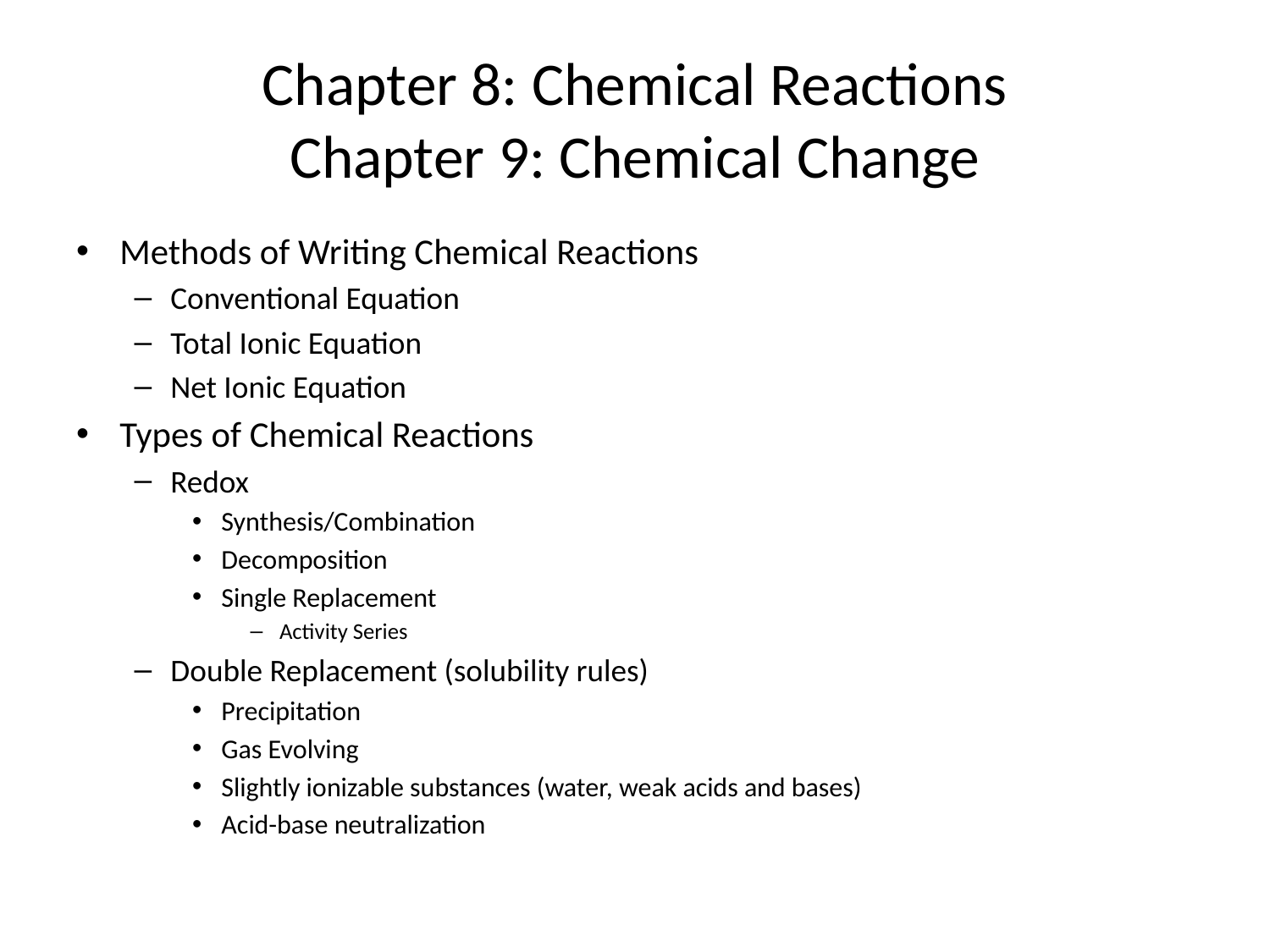

# Chapter 8: Chemical Reactions Chapter 9: Chemical Change
Methods of Writing Chemical Reactions
Conventional Equation
Total Ionic Equation
Net Ionic Equation
Types of Chemical Reactions
Redox
Synthesis/Combination
Decomposition
Single Replacement
Activity Series
Double Replacement (solubility rules)
Precipitation
Gas Evolving
Slightly ionizable substances (water, weak acids and bases)
Acid-base neutralization